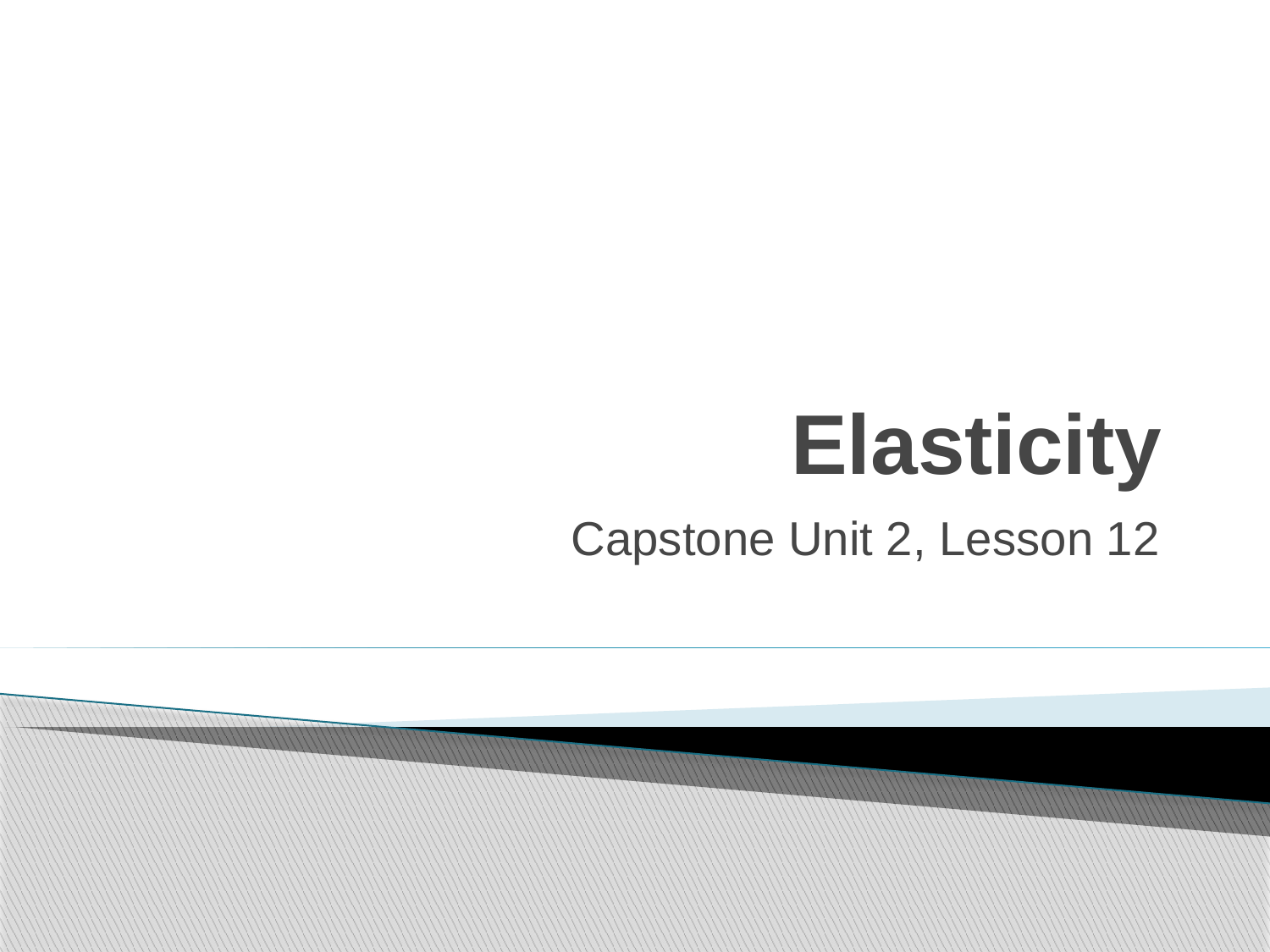

# Elasticity
Capstone Unit 2, Lesson 12